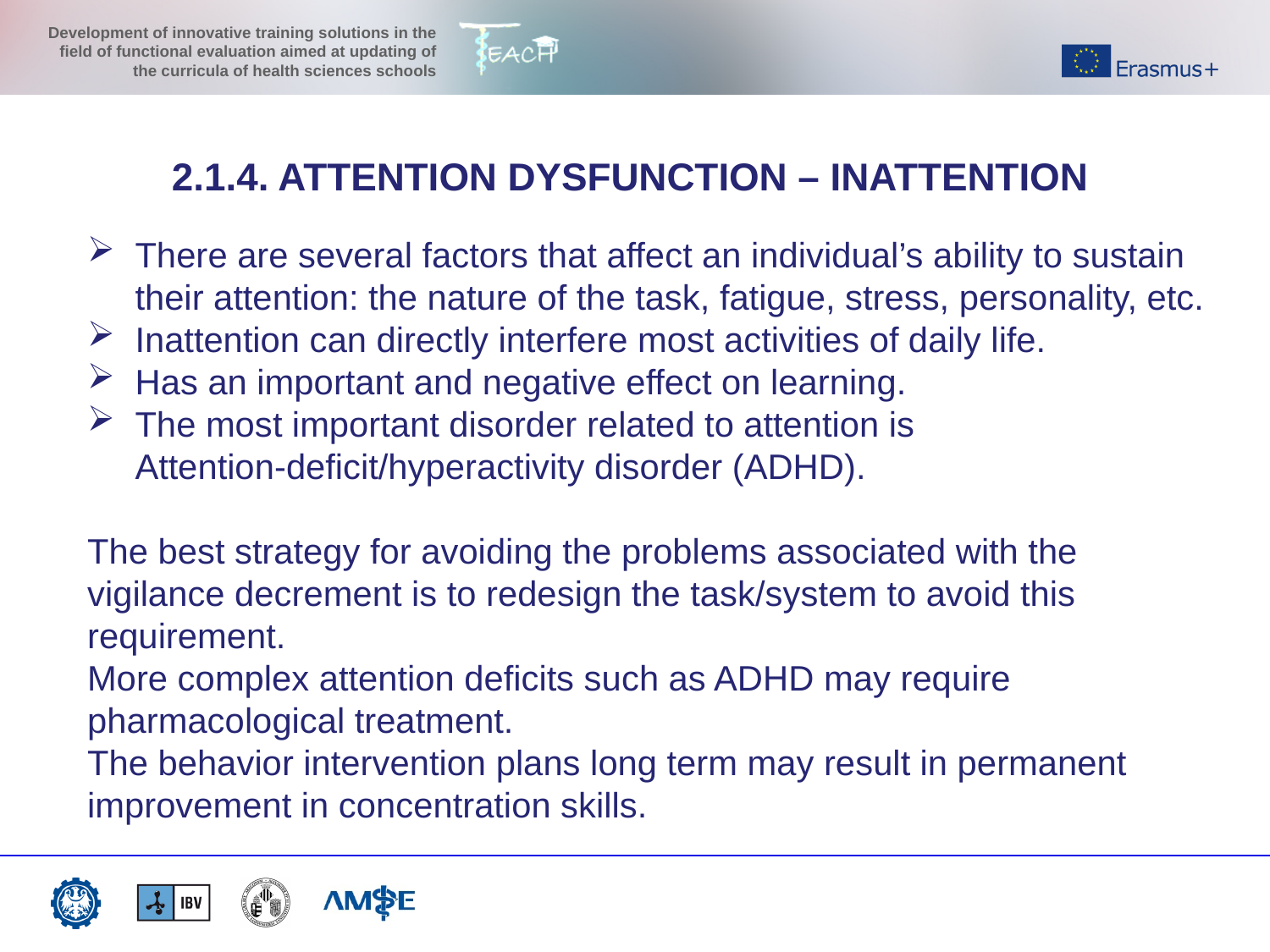

2.1.4. ATTENTION DYSFUNCTION – INATTENTION
There are several factors that affect an individual’s ability to sustain their attention: the nature of the task, fatigue, stress, personality, etc.
Inattention can directly interfere most activities of daily life.
Has an important and negative effect on learning.
The most important disorder related to attention is Attention-deficit/hyperactivity disorder (ADHD).

The best strategy for avoiding the problems associated with the vigilance decrement is to redesign the task/system to avoid this requirement.
More complex attention deficits such as ADHD may require pharmacological treatment.
The behavior intervention plans long term may result in permanent improvement in concentration skills.